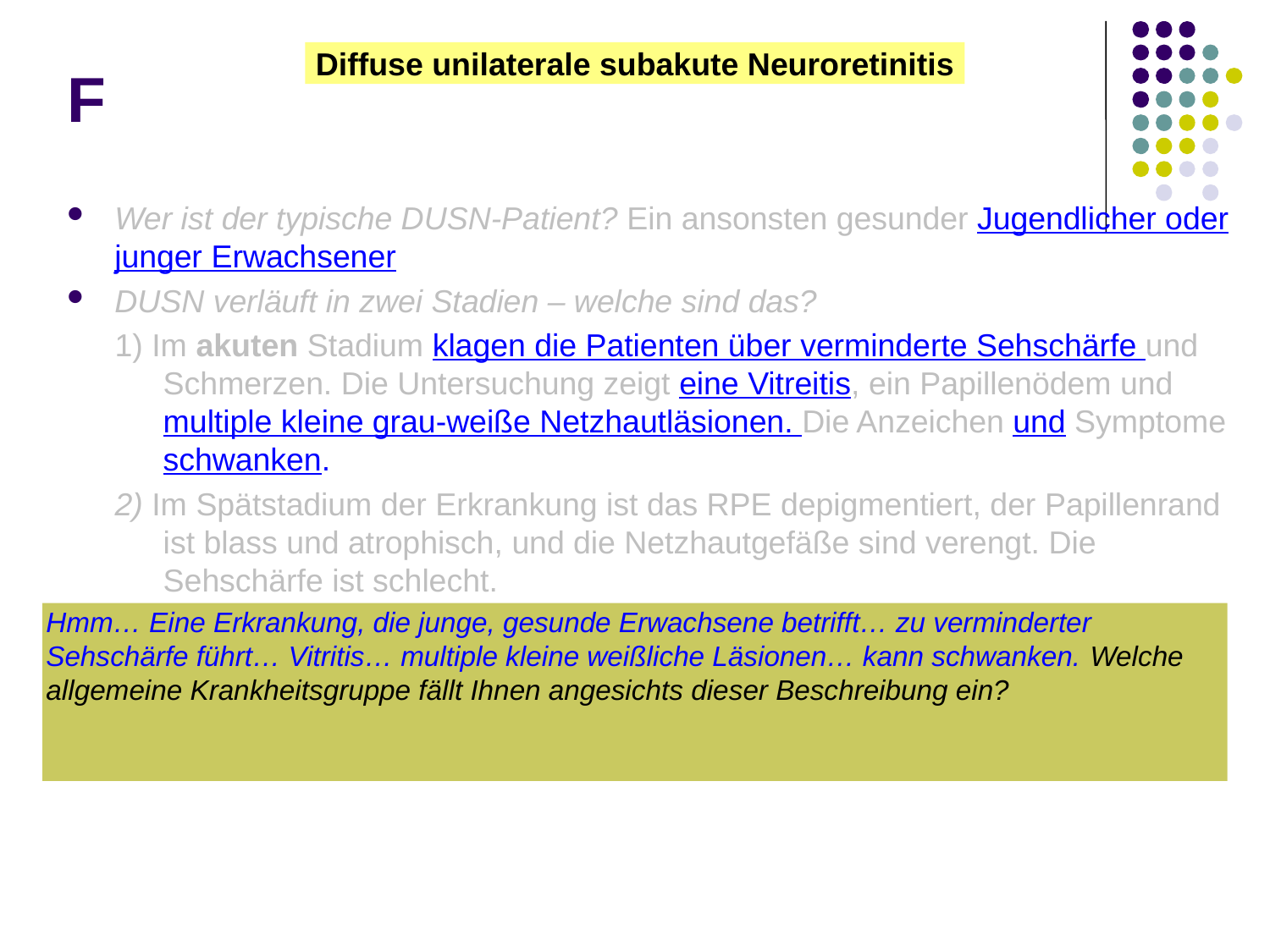

# F
Diffuse unilaterale subakute Neuroretinitis
Wer ist der typische DUSN-Patient? Ein ansonsten gesunder Jugendlicher oder junger Erwachsener
DUSN verläuft in zwei Stadien – welche sind das?
1) Im akuten Stadium klagen die Patienten über verminderte Sehschärfe und Schmerzen. Die Untersuchung zeigt eine Vitreitis, ein Papillenödem und multiple kleine grau-weiße Netzhautläsionen. Die Anzeichen und Symptome schwanken.
2) Im Spätstadium der Erkrankung ist das RPE depigmentiert, der Papillenrand ist blass und atrophisch, und die Netzhautgefäße sind verengt. Die Sehschärfe ist schlecht.
Hmm… Eine Erkrankung, die junge, gesunde Erwachsene betrifft… zu verminderter Sehschärfe führt… Vitritis… multiple kleine weißliche Läsionen… kann schwanken. Welche allgemeine Krankheitsgruppe fällt Ihnen angesichts dieser Beschreibung ein?
White-Dot-Syndrome. Wenn Sie mit einem Patienten konfrontiert sind, bei dem ein WDS vermutet wird, sollten Sie stets in Betracht ziehen, ob es sich um DUSN handeln könnte.